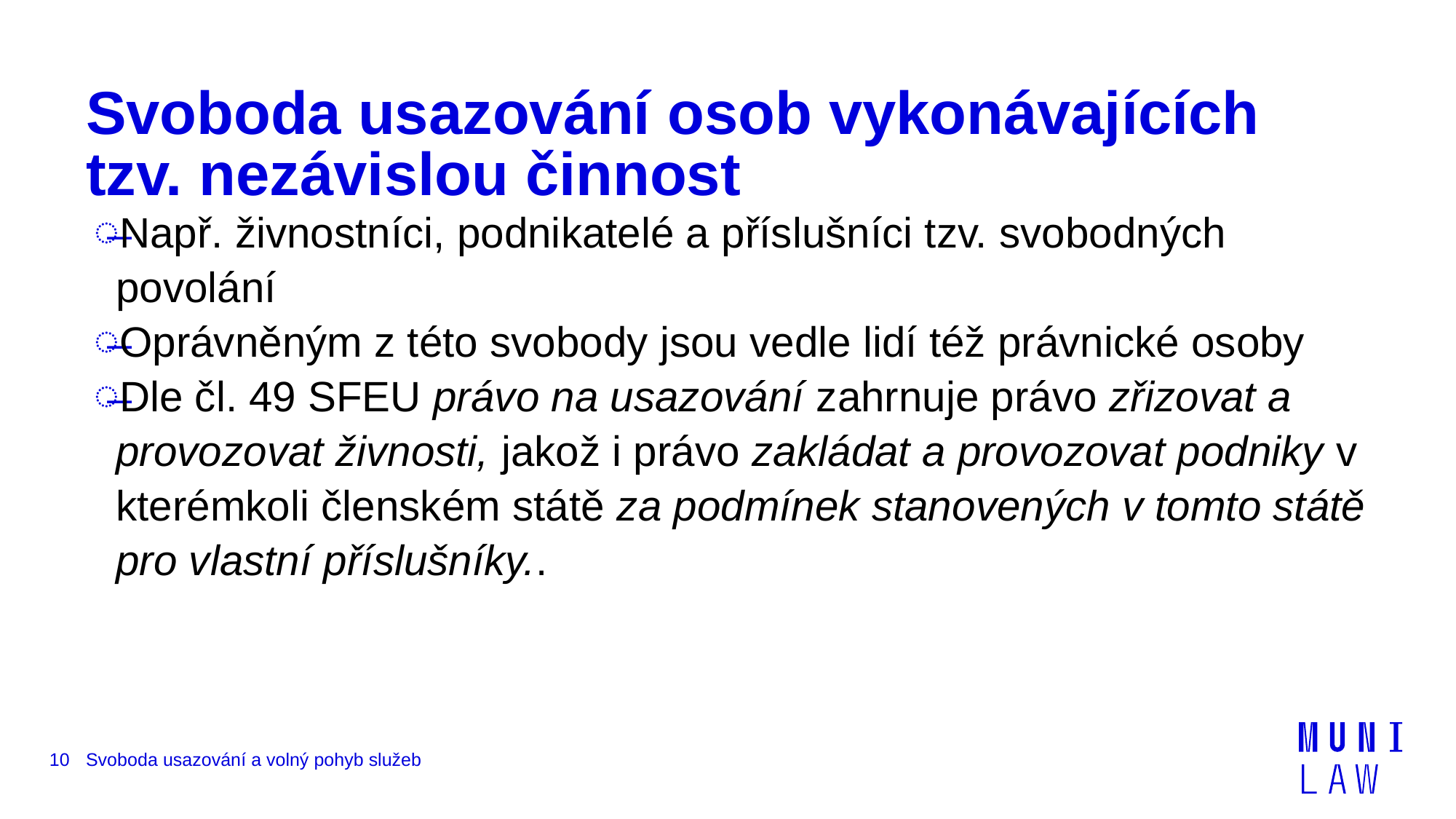

# Svoboda usazování osob vykonávajících tzv. nezávislou činnost
Např. živnostníci, podnikatelé a příslušníci tzv. svobodných povolání
Oprávněným z této svobody jsou vedle lidí též právnické osoby
Dle čl. 49 SFEU právo na usazování zahrnuje právo zřizovat a provozovat živnosti, jakož i právo zakládat a provozovat podniky v kterémkoli členském státě za podmínek stanovených v tomto státě pro vlastní příslušníky..
10
Svoboda usazování a volný pohyb služeb